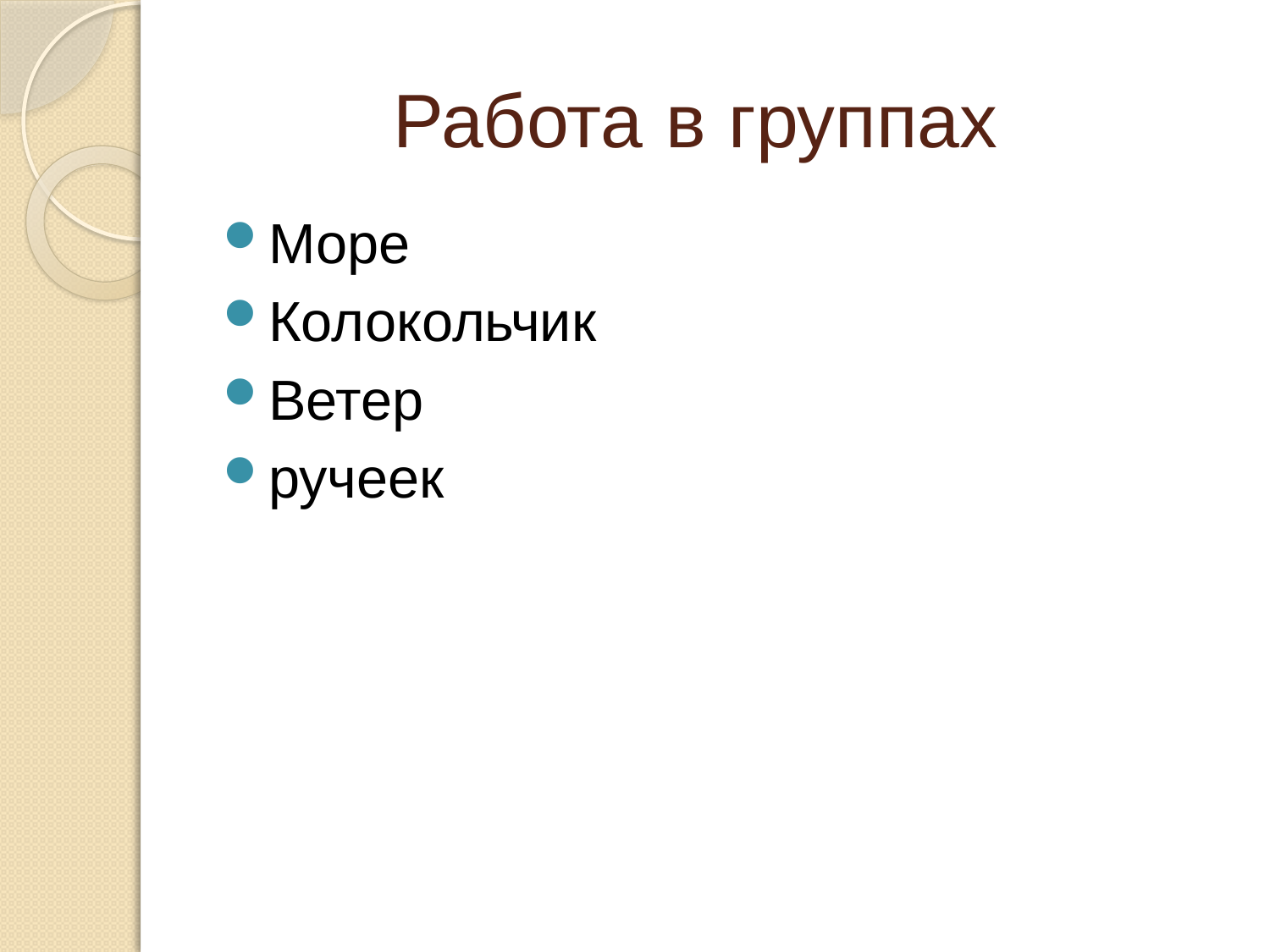

# Работа в группах
Море
Колокольчик
Ветер
ручеек